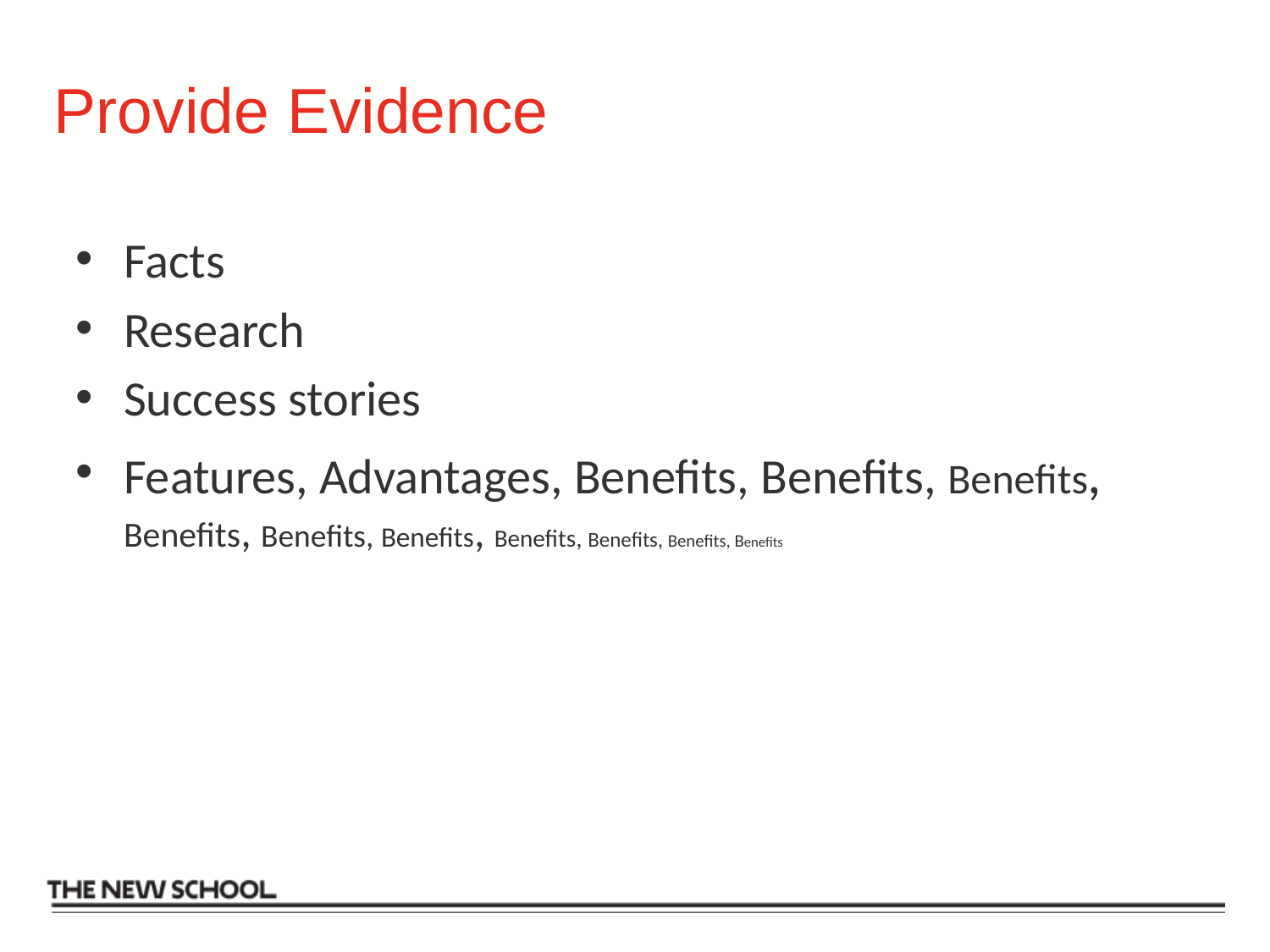

# Provide Evidence
Facts
Research
Success stories
Features, Advantages, Benefits, Benefits, Benefits, Benefits, Benefits, Benefits, Benefits, Benefits, Benefits, Benefits